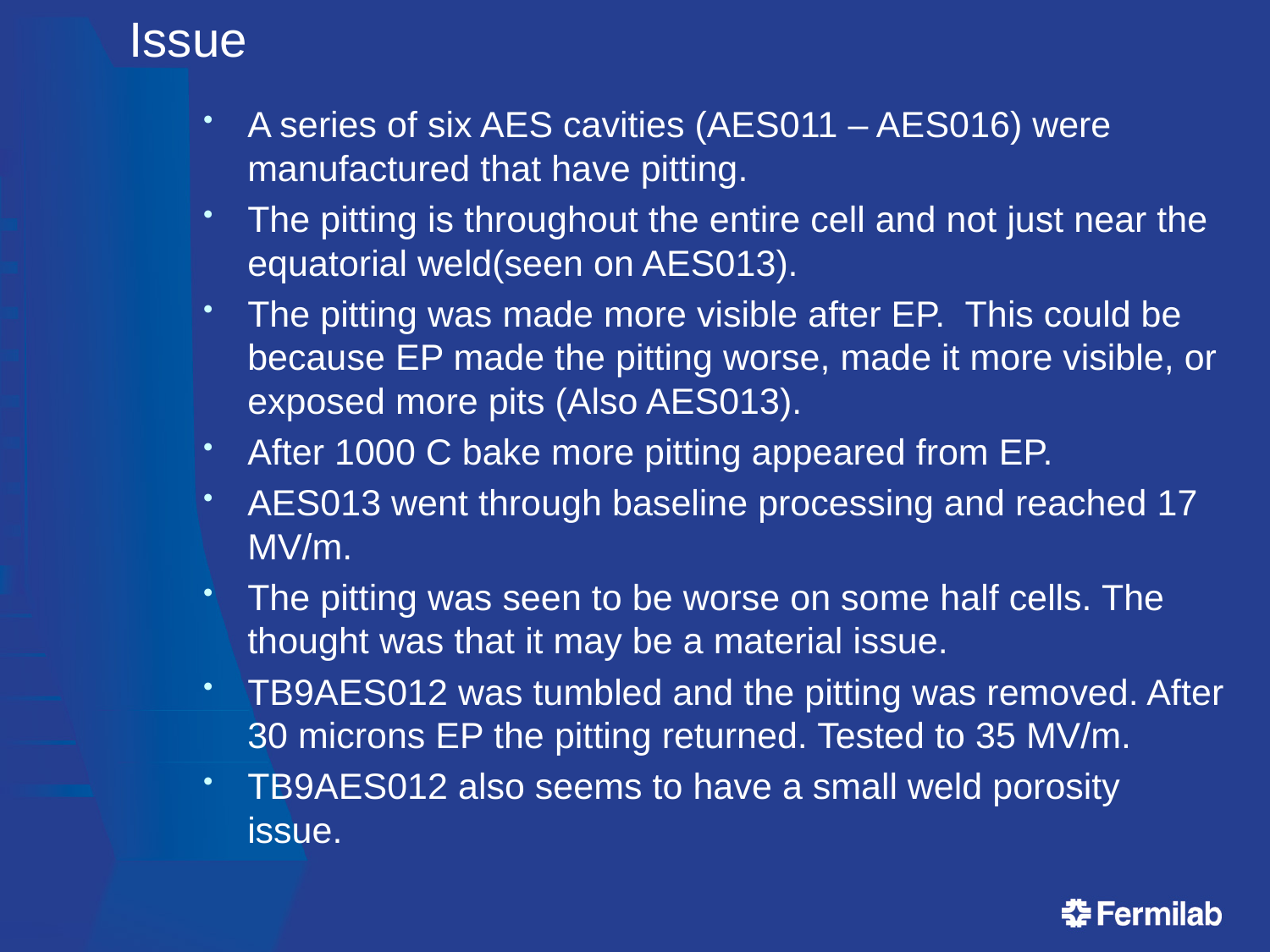

# Issue
A series of six AES cavities (AES011 – AES016) were manufactured that have pitting.
The pitting is throughout the entire cell and not just near the equatorial weld(seen on AES013).
The pitting was made more visible after EP.  This could be because EP made the pitting worse, made it more visible, or exposed more pits (Also AES013).
After 1000 C bake more pitting appeared from EP.
AES013 went through baseline processing and reached 17 MV/m.
The pitting was seen to be worse on some half cells. The thought was that it may be a material issue.
TB9AES012 was tumbled and the pitting was removed. After 30 microns EP the pitting returned. Tested to 35 MV/m.
TB9AES012 also seems to have a small weld porosity issue.